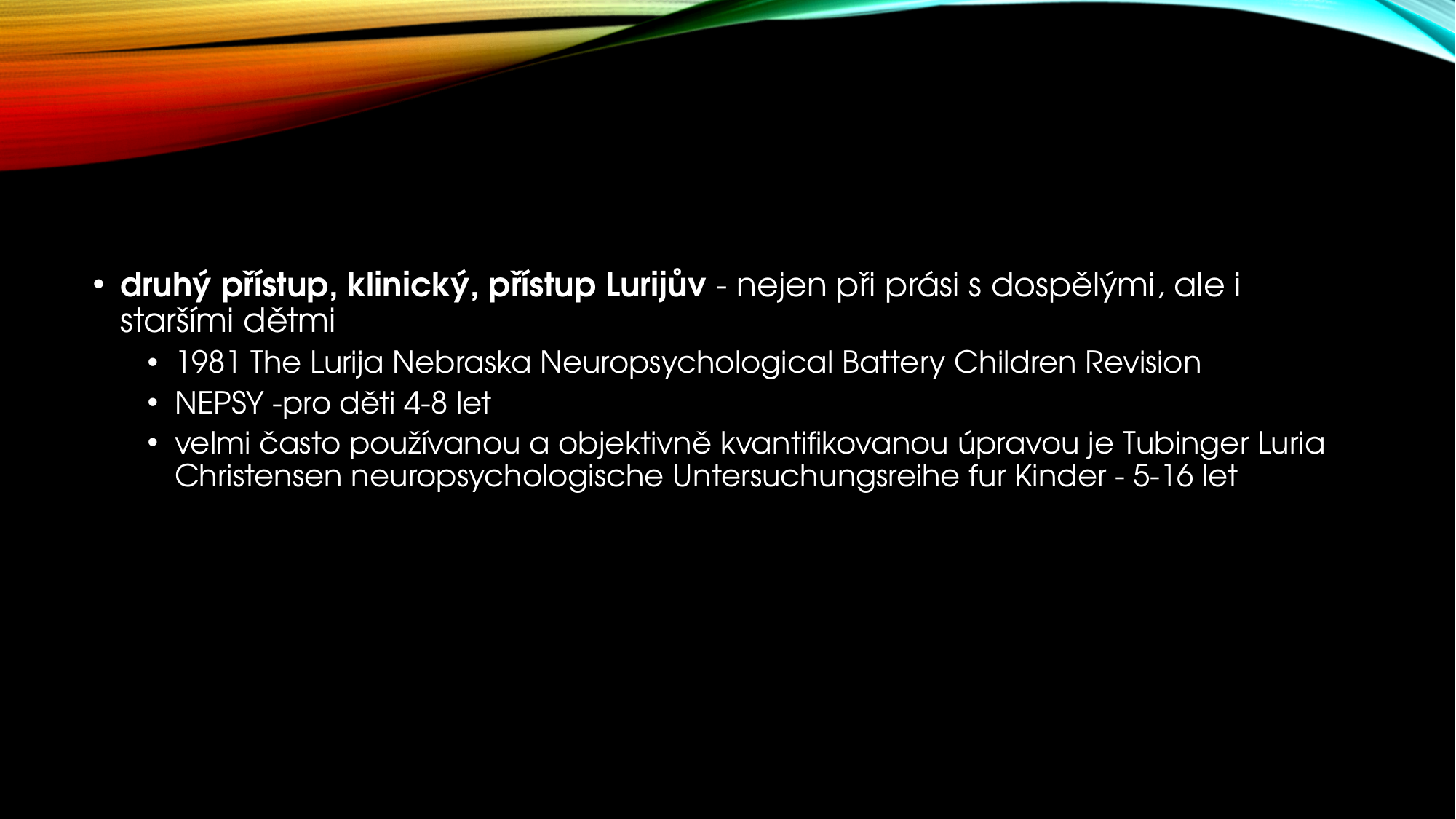

#
druhý přístup, klinický, přístup Lurijův - nejen při prási s dospělými, ale i staršími dětmi
1981 The Lurija Nebraska Neuropsychological Battery Children Revision
NEPSY -pro děti 4-8 let
velmi často používanou a objektivně kvantifikovanou úpravou je Tubinger Luria Christensen neuropsychologische Untersuchungsreihe fur Kinder - 5-16 let